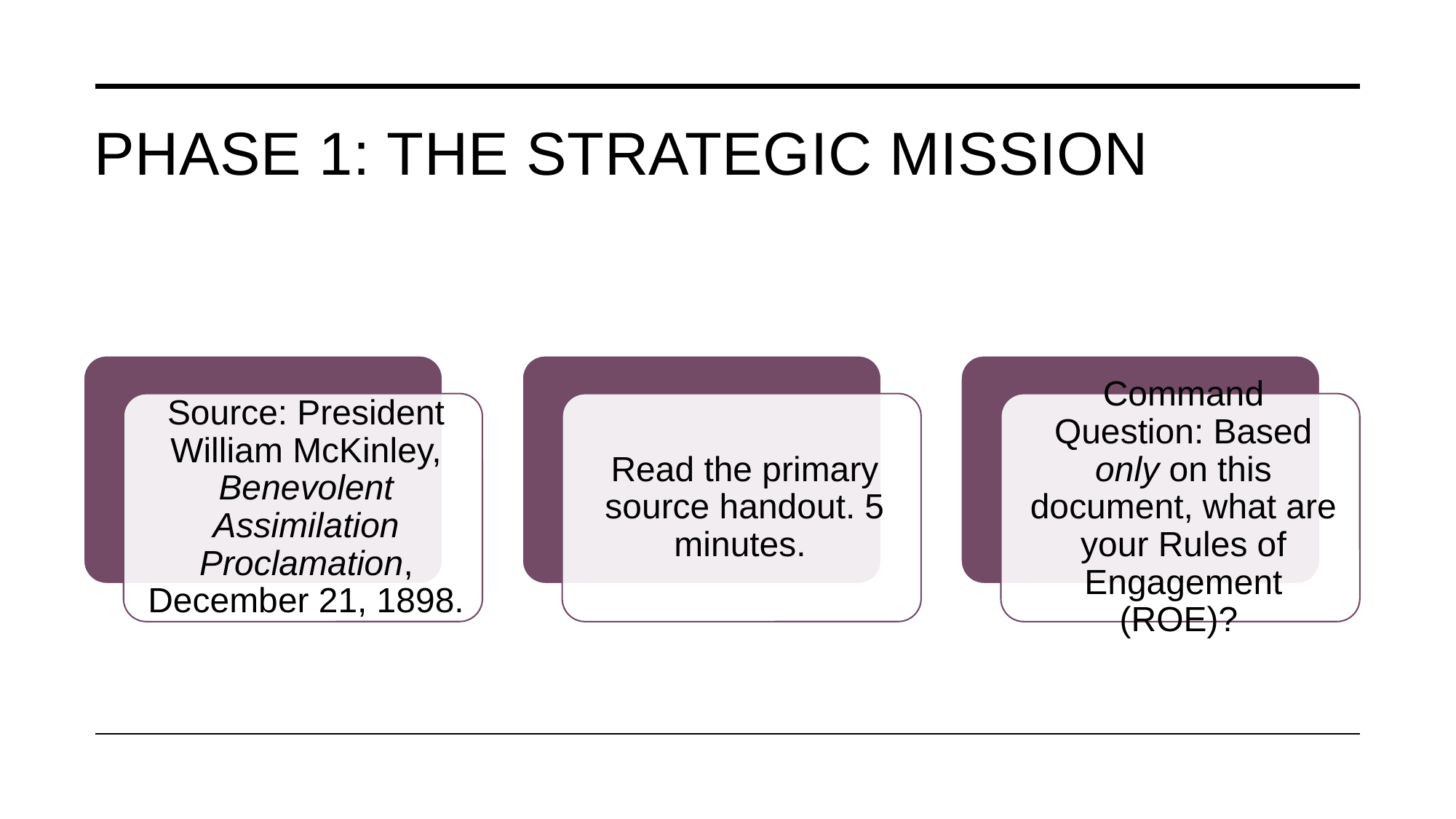

# Phase 1: The Strategic Mission
Source: President William McKinley, Benevolent Assimilation Proclamation, December 21, 1898.
Read the primary source handout. 5 minutes.
Command Question: Based only on this document, what are your Rules of Engagement (ROE)?